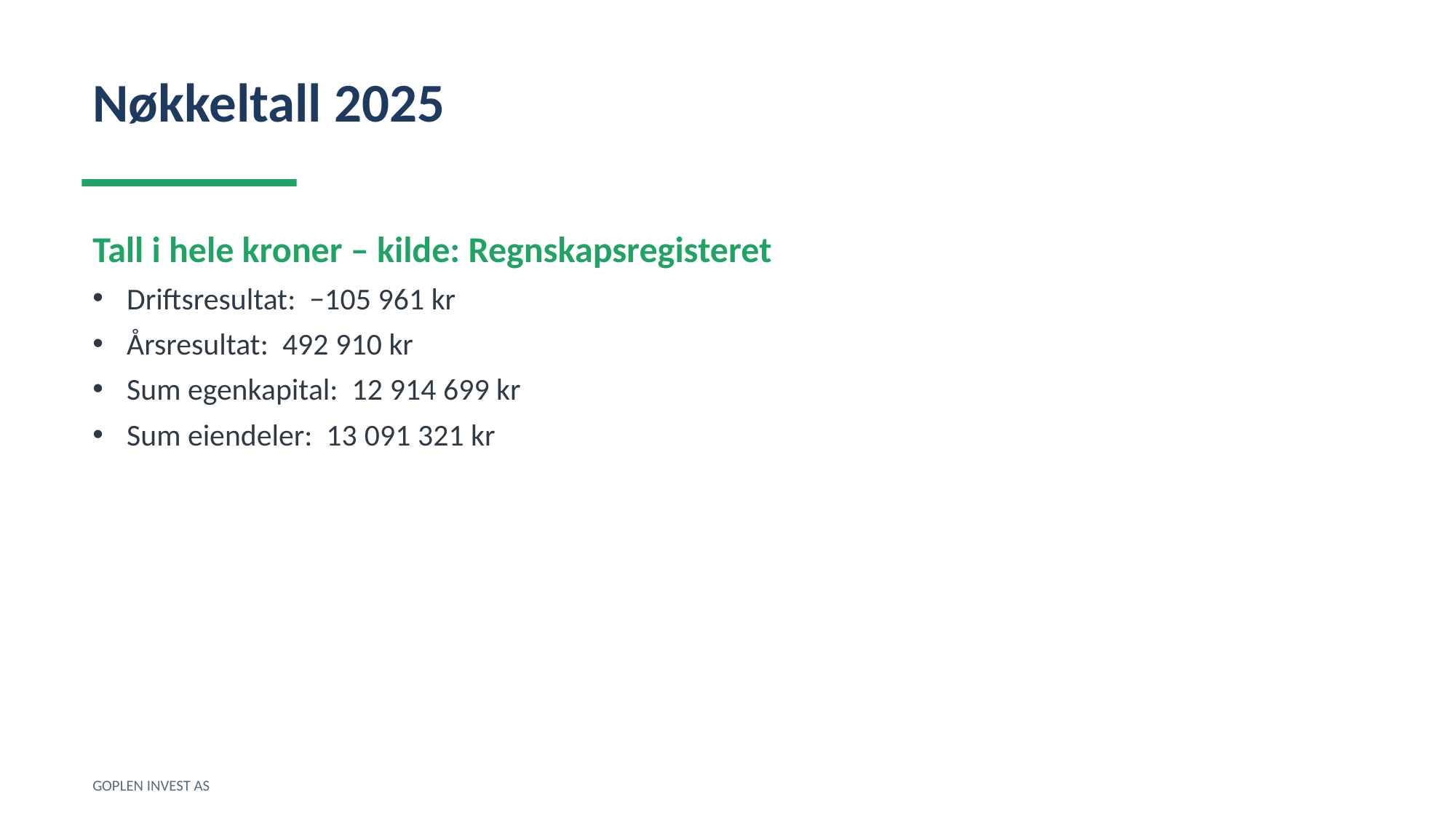

Nøkkeltall 2025

Tall i hele kroner – kilde: Regnskapsregisteret
Driftsresultat:  −105 961 kr
Årsresultat:  492 910 kr
Sum egenkapital:  12 914 699 kr
Sum eiendeler:  13 091 321 kr
GOPLEN INVEST AS